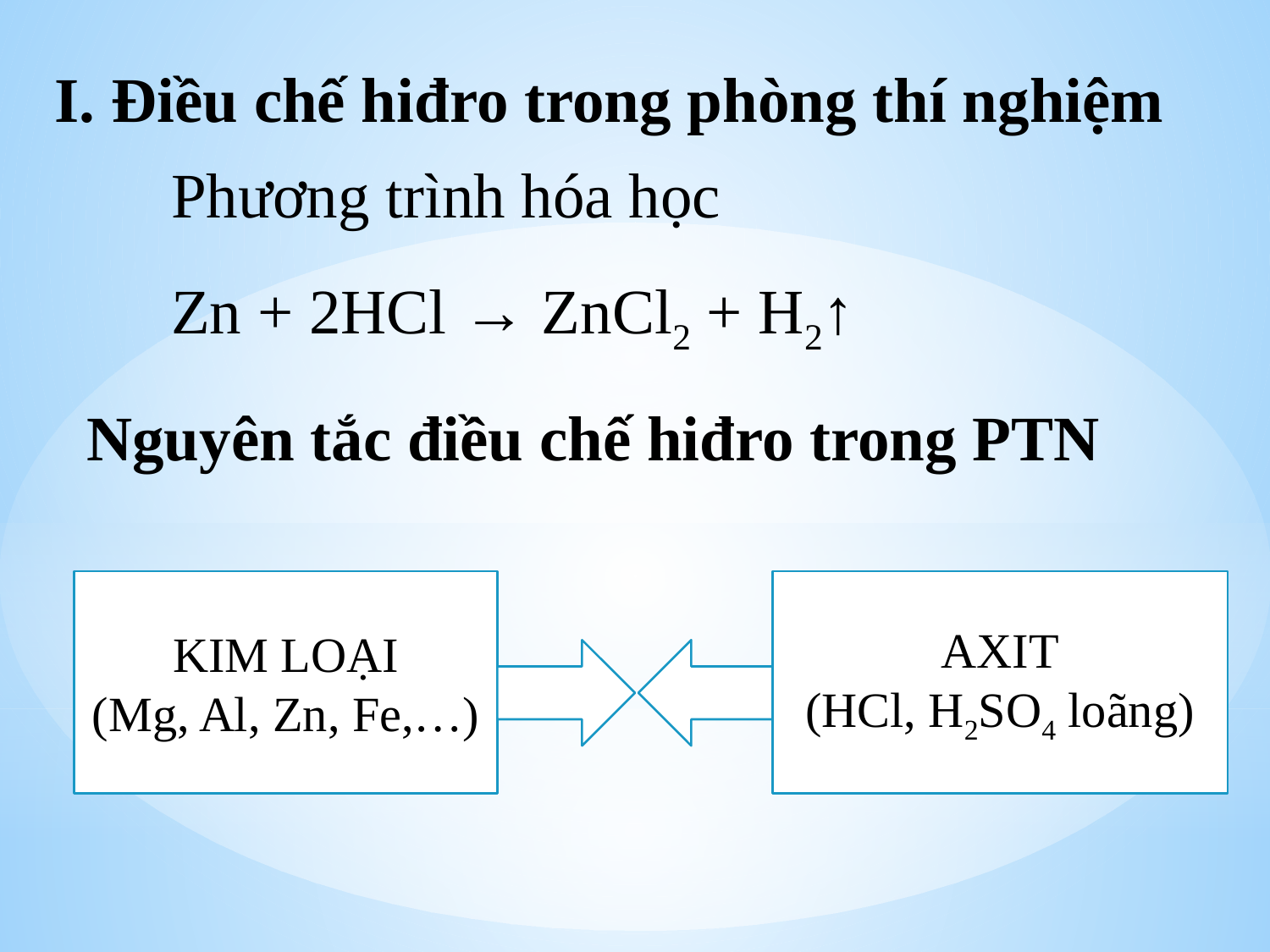

I. Điều chế hiđro trong phòng thí nghiệm
Phương trình hóa học
Zn + 2HCl → ZnCl2 + H2↑
Nguyên tắc điều chế hiđro trong PTN
KIM LOẠI
(Mg, Al, Zn, Fe,…)
AXIT
(HCl, H2SO4 loãng)